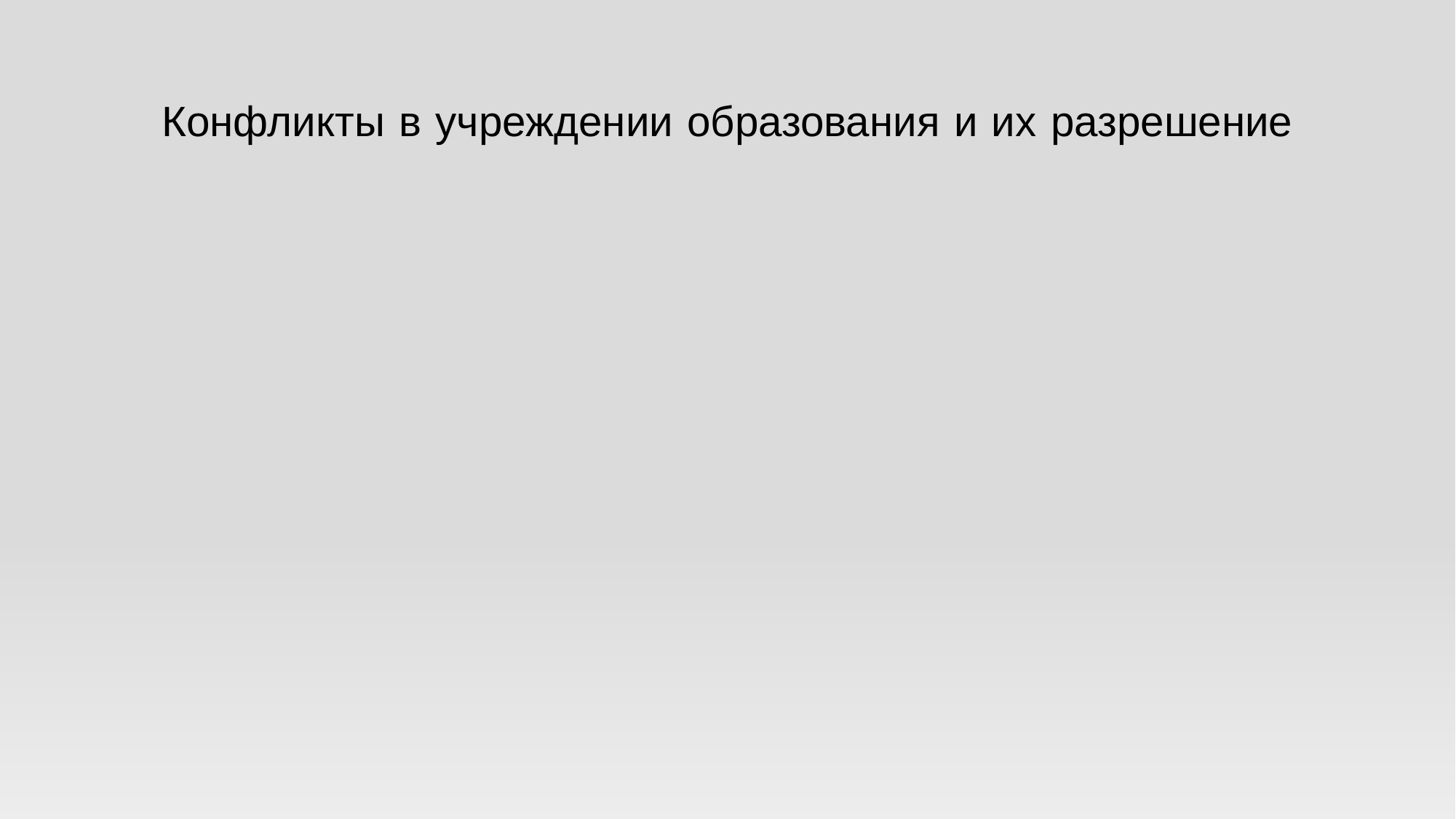

# Конфликты в учреждении образования и их разрешение